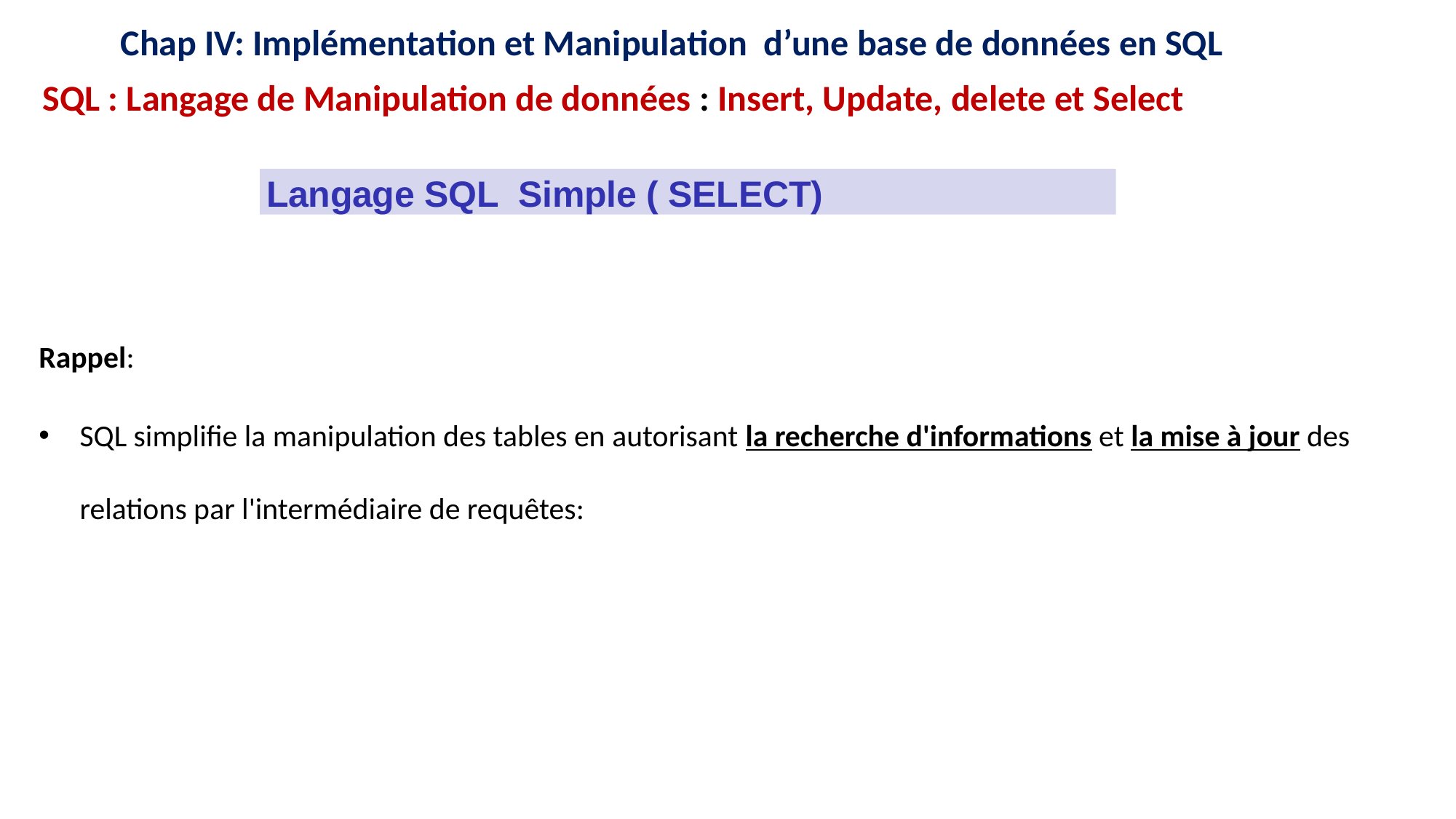

12
12
16
15
11
16
15
11
9
8
9
8
Chap IV: Implémentation et Manipulation  d’une base de données en SQL
SQL : Langage de Manipulation de données : Insert, Update, delete et Select

Langage SQL  Simple ( SELECT)
Rappel:
SQL simplifie la manipulation des tables en autorisant la recherche d'informations et la mise à jour des relations par l'intermédiaire de requêtes: